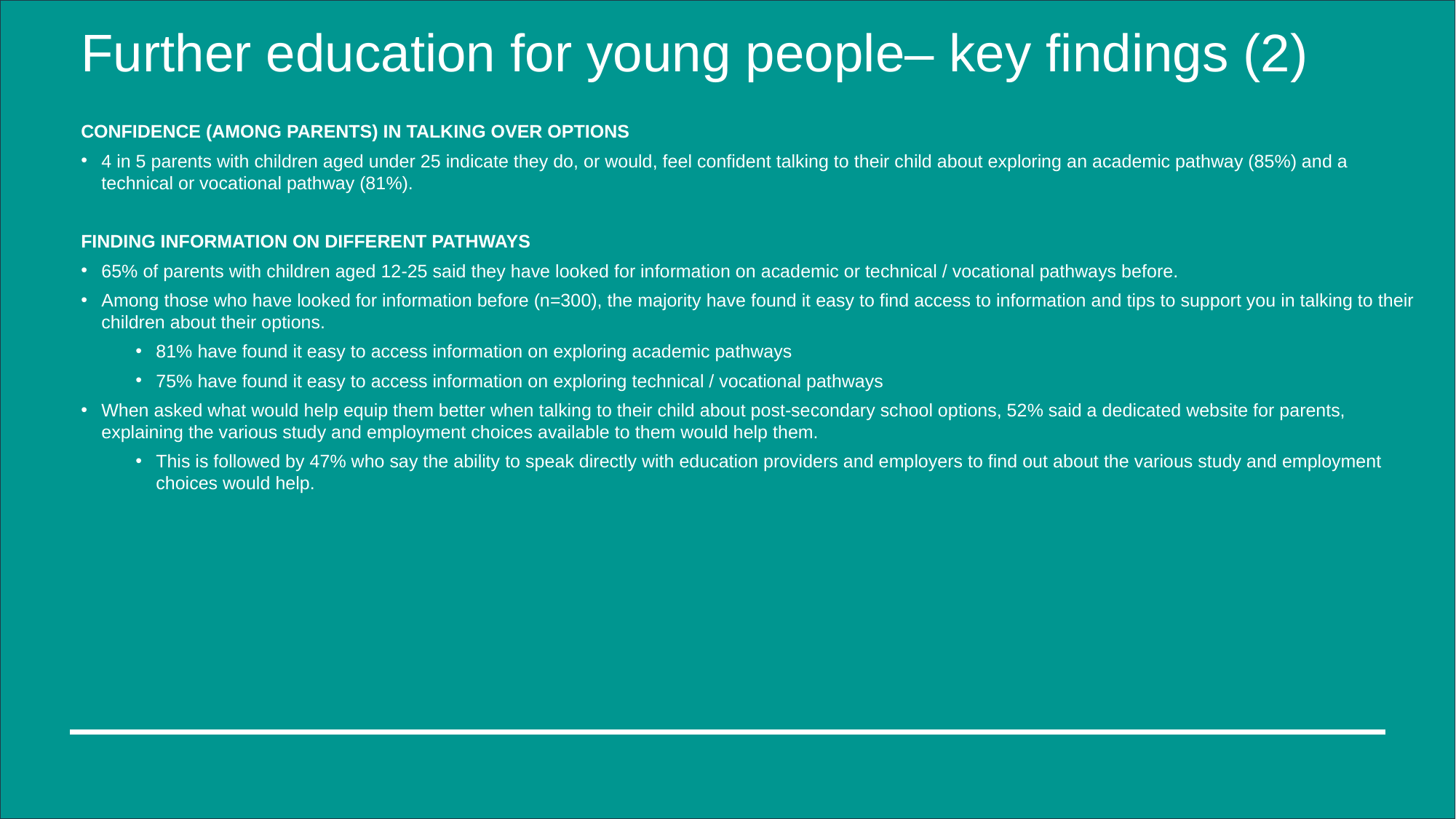

# Further education for young people– key findings (2)
CONFIDENCE (AMONG PARENTS) IN TALKING OVER OPTIONS
4 in 5 parents with children aged under 25 indicate they do, or would, feel confident talking to their child about exploring an academic pathway (85%) and a technical or vocational pathway (81%).

FINDING INFORMATION ON DIFFERENT PATHWAYS
65% of parents with children aged 12-25 said they have looked for information on academic or technical / vocational pathways before.
Among those who have looked for information before (n=300), the majority have found it easy to find access to information and tips to support you in talking to their children about their options.
81% have found it easy to access information on exploring academic pathways
75% have found it easy to access information on exploring technical / vocational pathways
When asked what would help equip them better when talking to their child about post-secondary school options, 52% said a dedicated website for parents, explaining the various study and employment choices available to them would help them.
This is followed by 47% who say the ability to speak directly with education providers and employers to find out about the various study and employment choices would help.